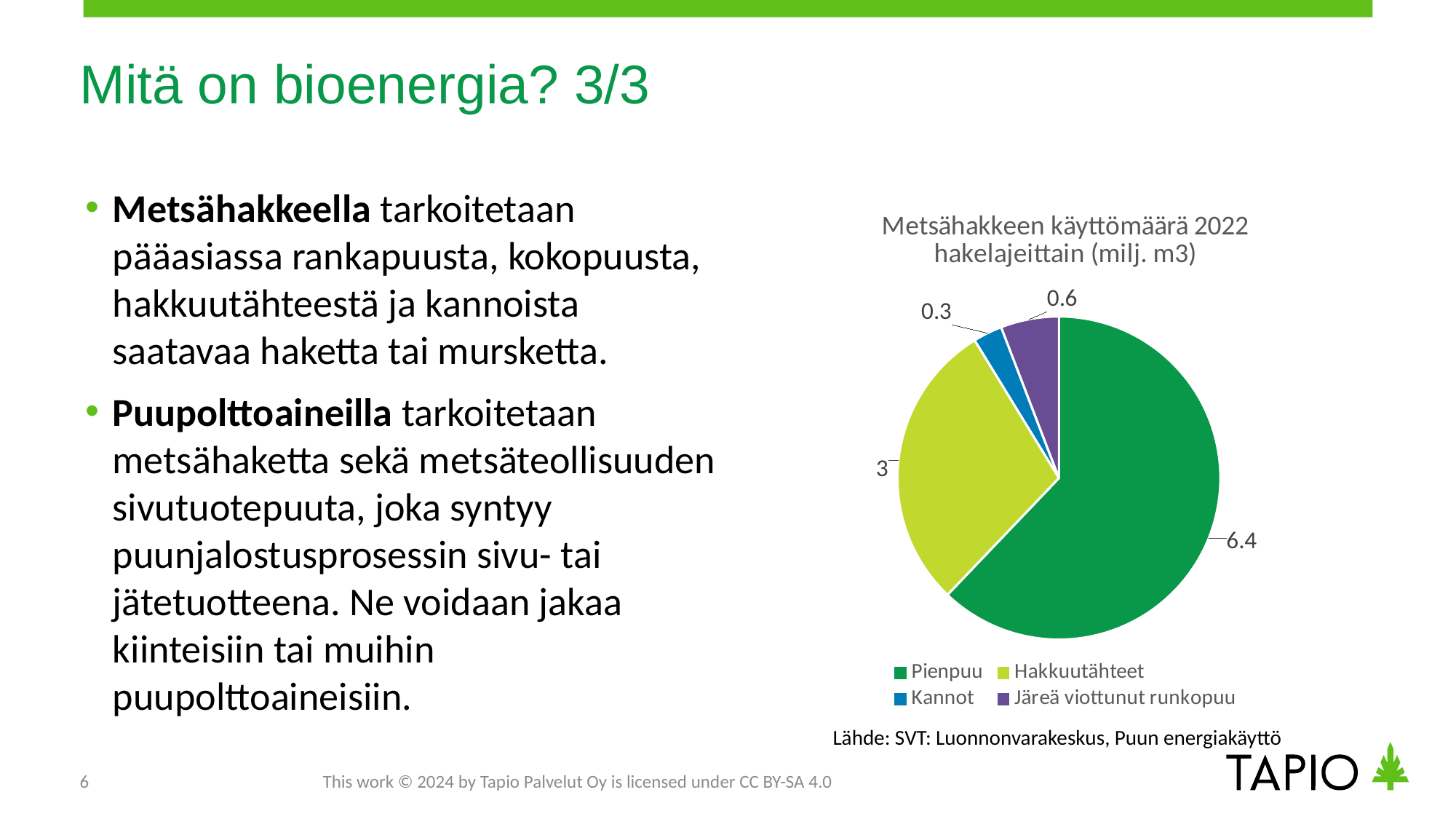

# Mitä on bioenergia? 3/3
Metsähakkeella tarkoitetaan pääasiassa rankapuusta, kokopuusta, hakkuutähteestä ja kannoista saatavaa haketta tai mursketta.
Puupolttoaineilla tarkoitetaan metsähaketta sekä metsäteollisuuden sivutuotepuuta, joka syntyy puunjalostusprosessin sivu- tai jätetuotteena. Ne voidaan jakaa kiinteisiin tai muihin puupolttoaineisiin.

### Chart: Metsähakkeen käyttömäärä 2022 hakelajeittain (milj. m3)

| Category | Miljoonaa kuutiometriä |
|---|---|
| Pienpuu | 6.4 |
| Hakkuutähteet | 3.0 |
| Kannot | 0.3 |
| Järeä viottunut runkopuu | 0.6 |
Lähde: SVT: Luonnonvarakeskus, Puun energiakäyttö
6
This work © 2024 by Tapio Palvelut Oy is licensed under CC BY-SA 4.0